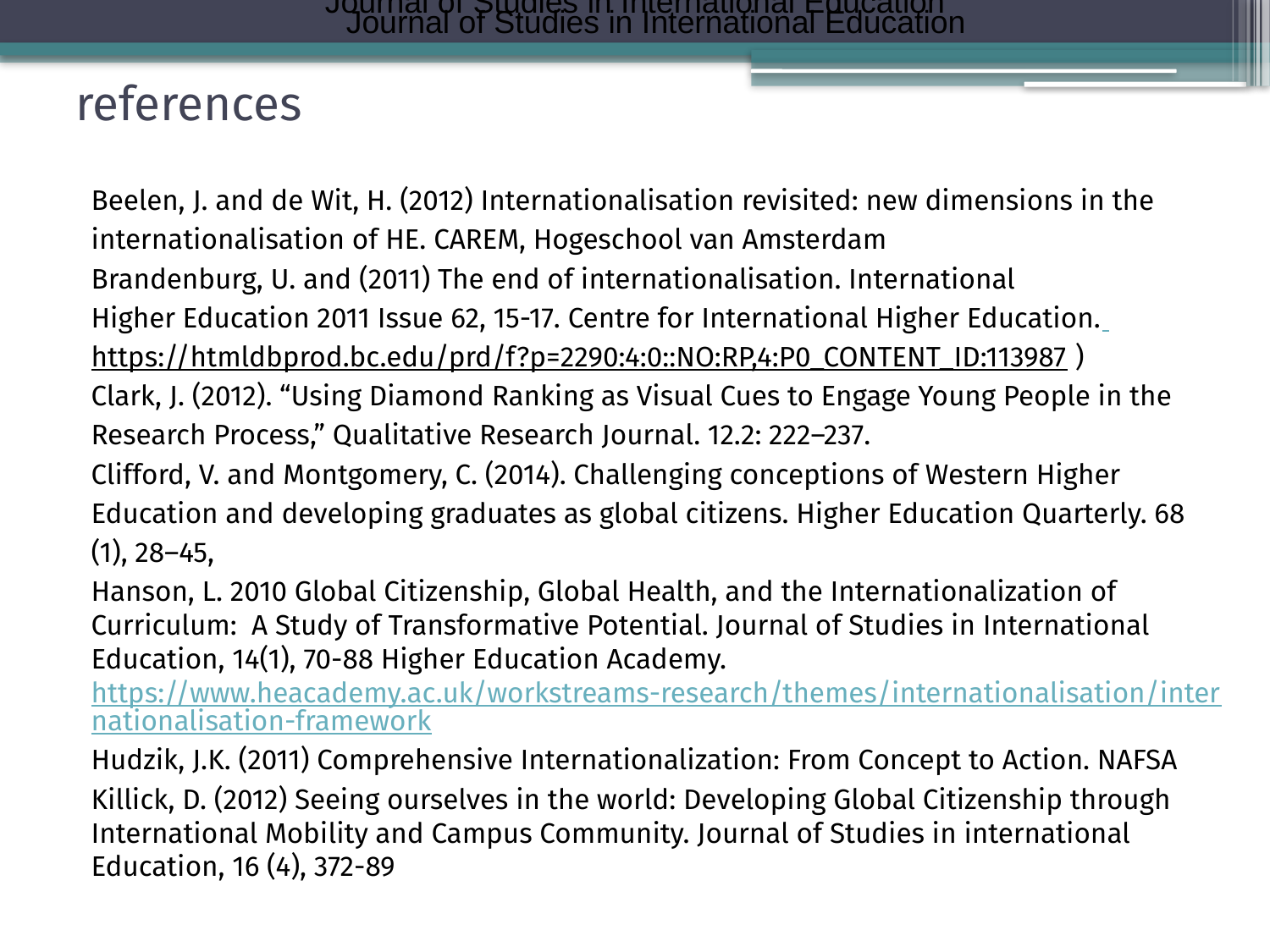

Journal of Studies in International Education
Journal of Studies in International Education
# references
Beelen, J. and de Wit, H. (2012) Internationalisation revisited: new dimensions in the
internationalisation of HE. CAREM, Hogeschool van Amsterdam
Brandenburg, U. and (2011) The end of internationalisation. International
Higher Education 2011 Issue 62, 15-17. Centre for International Higher Education.
https://htmldbprod.bc.edu/prd/f?p=2290:4:0::NO:RP,4:P0_CONTENT_ID:113987 )
Clark, J. (2012). “Using Diamond Ranking as Visual Cues to Engage Young People in the
Research Process,” Qualitative Research Journal. 12.2: 222–237.
Clifford, V. and Montgomery, C. (2014). Challenging conceptions of Western Higher
Education and developing graduates as global citizens. Higher Education Quarterly. 68
(1), 28–45,
Hanson, L. 2010 Global Citizenship, Global Health, and the Internationalization of Curriculum:  A Study of Transformative Potential. Journal of Studies in International Education, 14(1), 70-88 Higher Education Academy. https://www.heacademy.ac.uk/workstreams-research/themes/internationalisation/internationalisation-framework
Hudzik, J.K. (2011) Comprehensive Internationalization: From Concept to Action. NAFSA
Killick, D. (2012) Seeing ourselves in the world: Developing Global Citizenship through International Mobility and Campus Community. Journal of Studies in international Education, 16 (4), 372-89